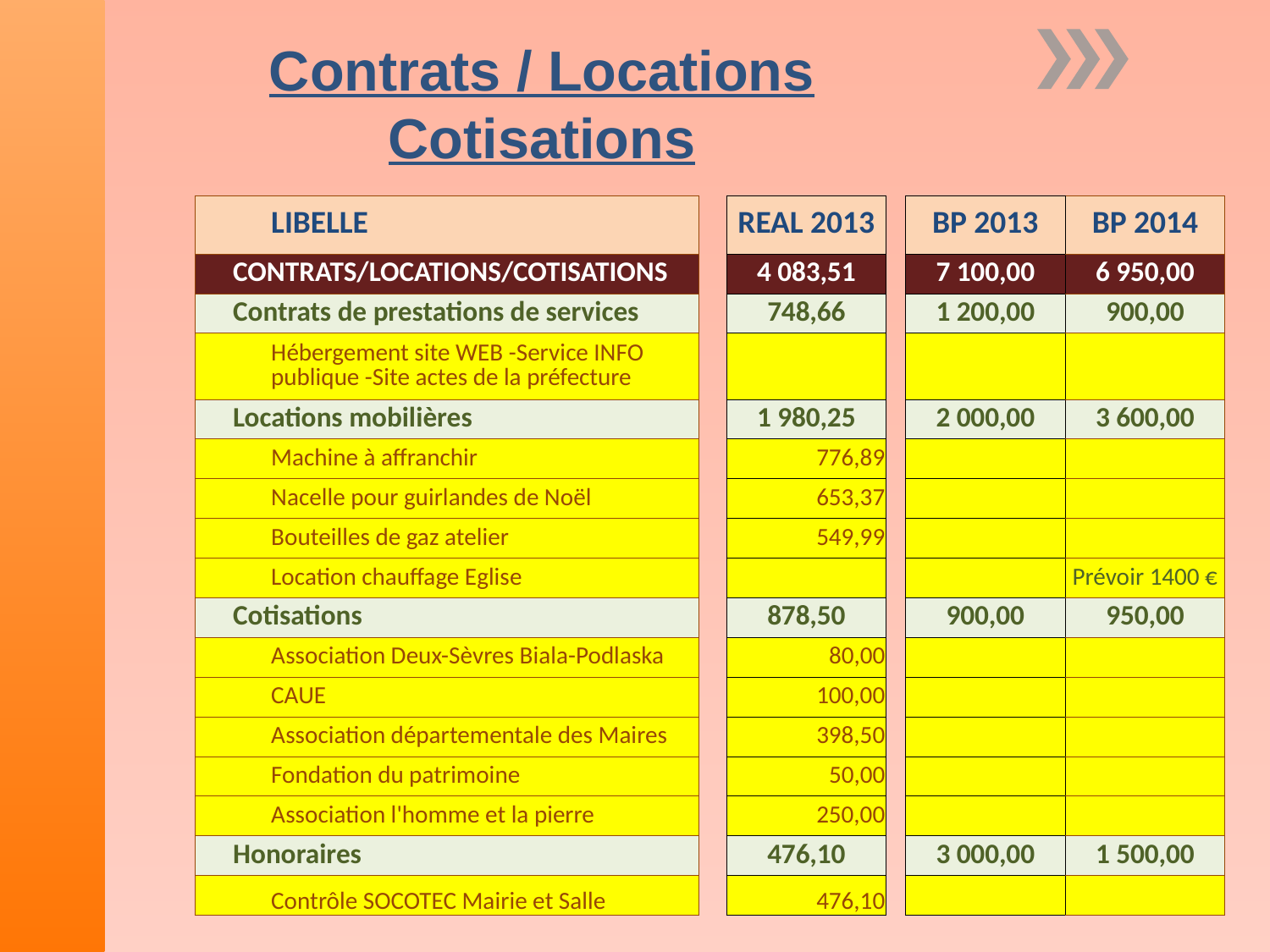

Contrats / Locations Cotisations
| LIBELLE |  | REAL 2013 |  | BP 2013 | BP 2014 |
| --- | --- | --- | --- | --- | --- |
| CONTRATS/LOCATIONS/COTISATIONS |  | 4 083,51 |  | 7 100,00 | 6 950,00 |
| Contrats de prestations de services |  | 748,66 |  | 1 200,00 | 900,00 |
| Hébergement site WEB -Service INFO publique -Site actes de la préfecture |  |  |  |  |  |
| Locations mobilières |  | 1 980,25 |  | 2 000,00 | 3 600,00 |
| Machine à affranchir |  | 776,89 |  |  |  |
| Nacelle pour guirlandes de Noël |  | 653,37 |  |  |  |
| Bouteilles de gaz atelier |  | 549,99 |  |  |  |
| Location chauffage Eglise |  |  |  |  | Prévoir 1400 € |
| Cotisations |  | 878,50 |  | 900,00 | 950,00 |
| Association Deux-Sèvres Biala-Podlaska |  | 80,00 |  |  |  |
| CAUE |  | 100,00 |  |  |  |
| Association départementale des Maires |  | 398,50 |  |  |  |
| Fondation du patrimoine |  | 50,00 |  |  |  |
| Association l'homme et la pierre |  | 250,00 |  |  |  |
| Honoraires |  | 476,10 |  | 3 000,00 | 1 500,00 |
| Contrôle SOCOTEC Mairie et Salle |  | 476,10 |  |  |  |